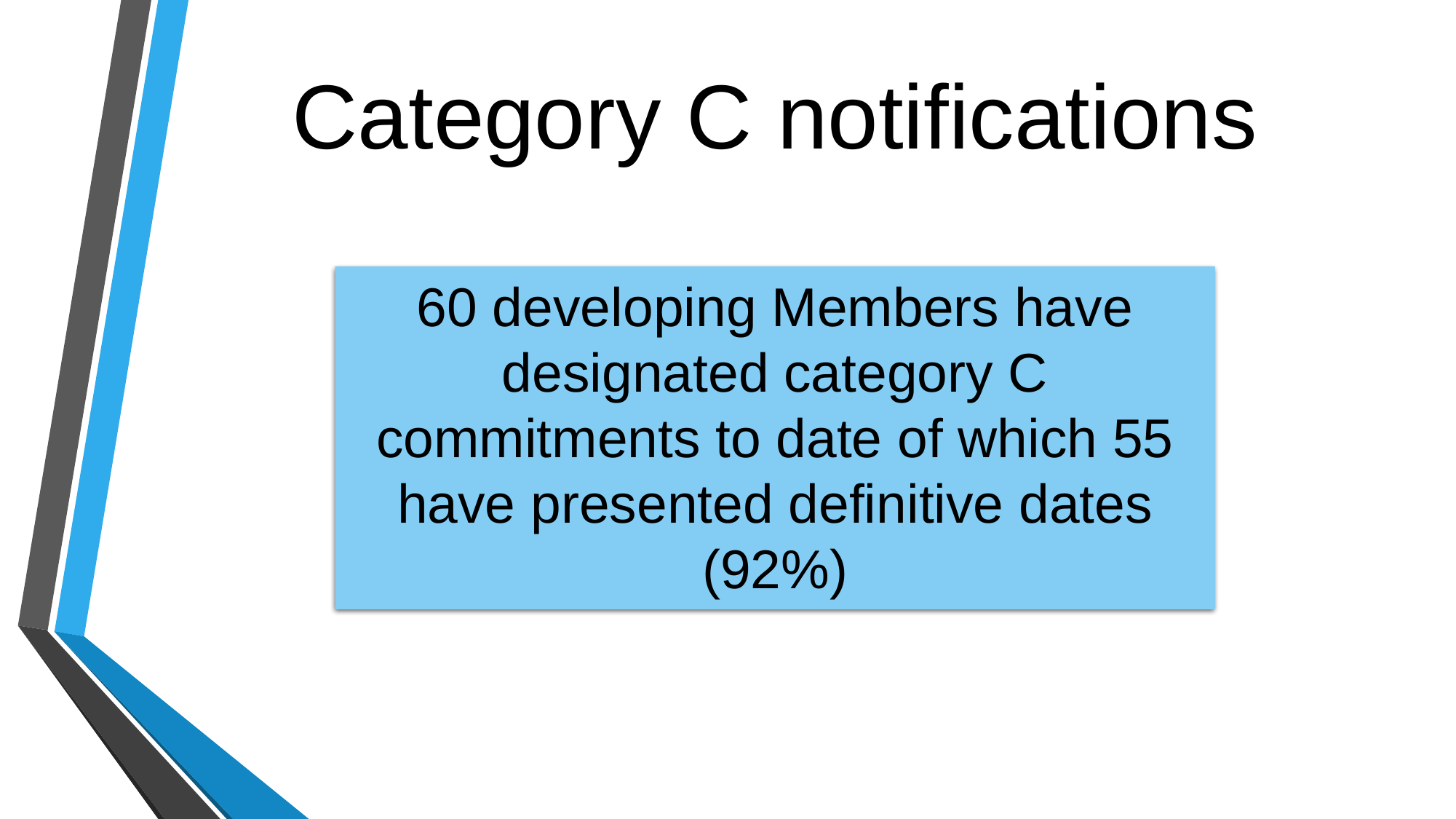

# Category C notifications
60 developing Members have designated category C commitments to date of which 55 have presented definitive dates (92%)